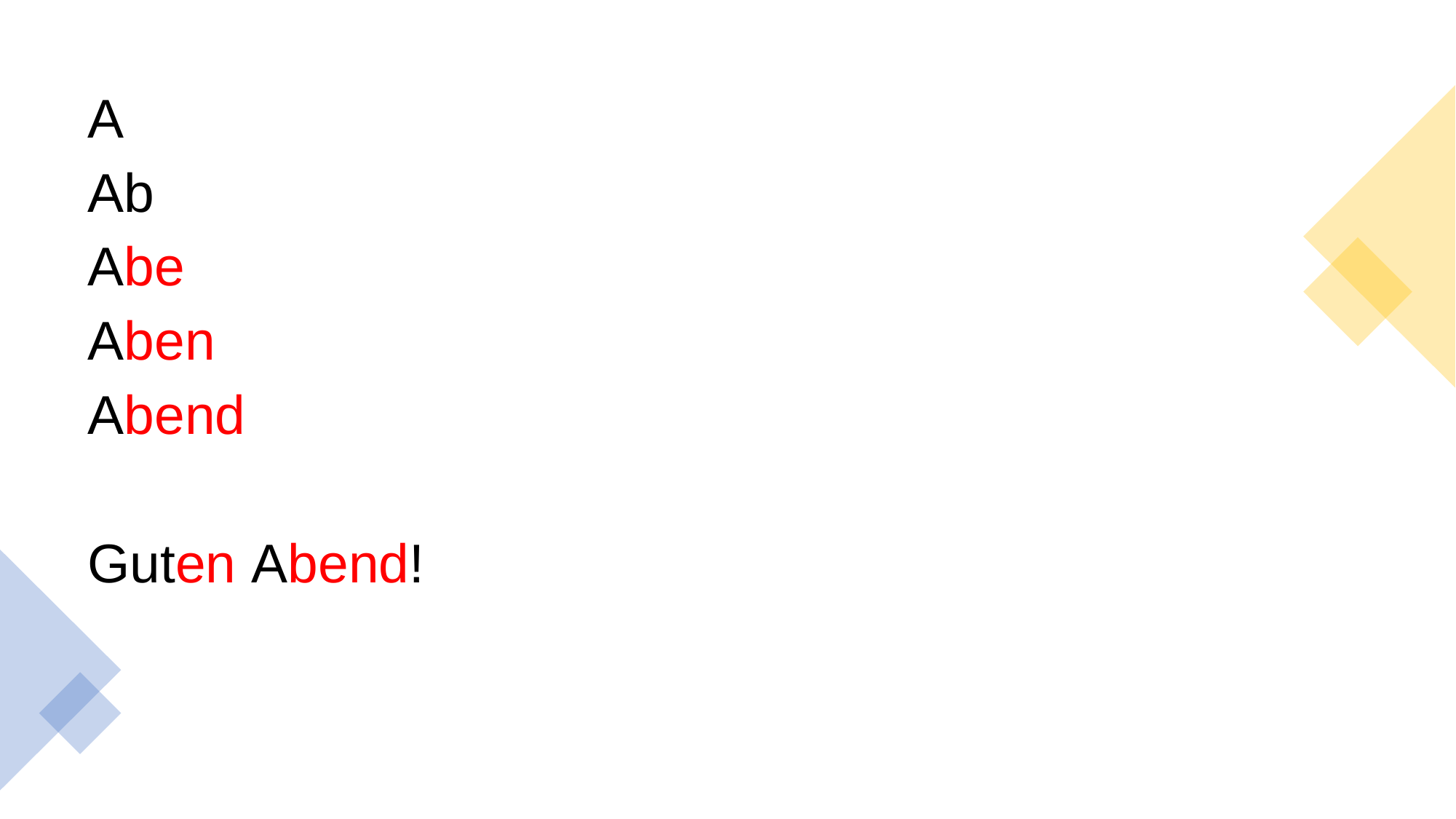

A
Ab
Abe
Aben
Abend

Guten Abend!